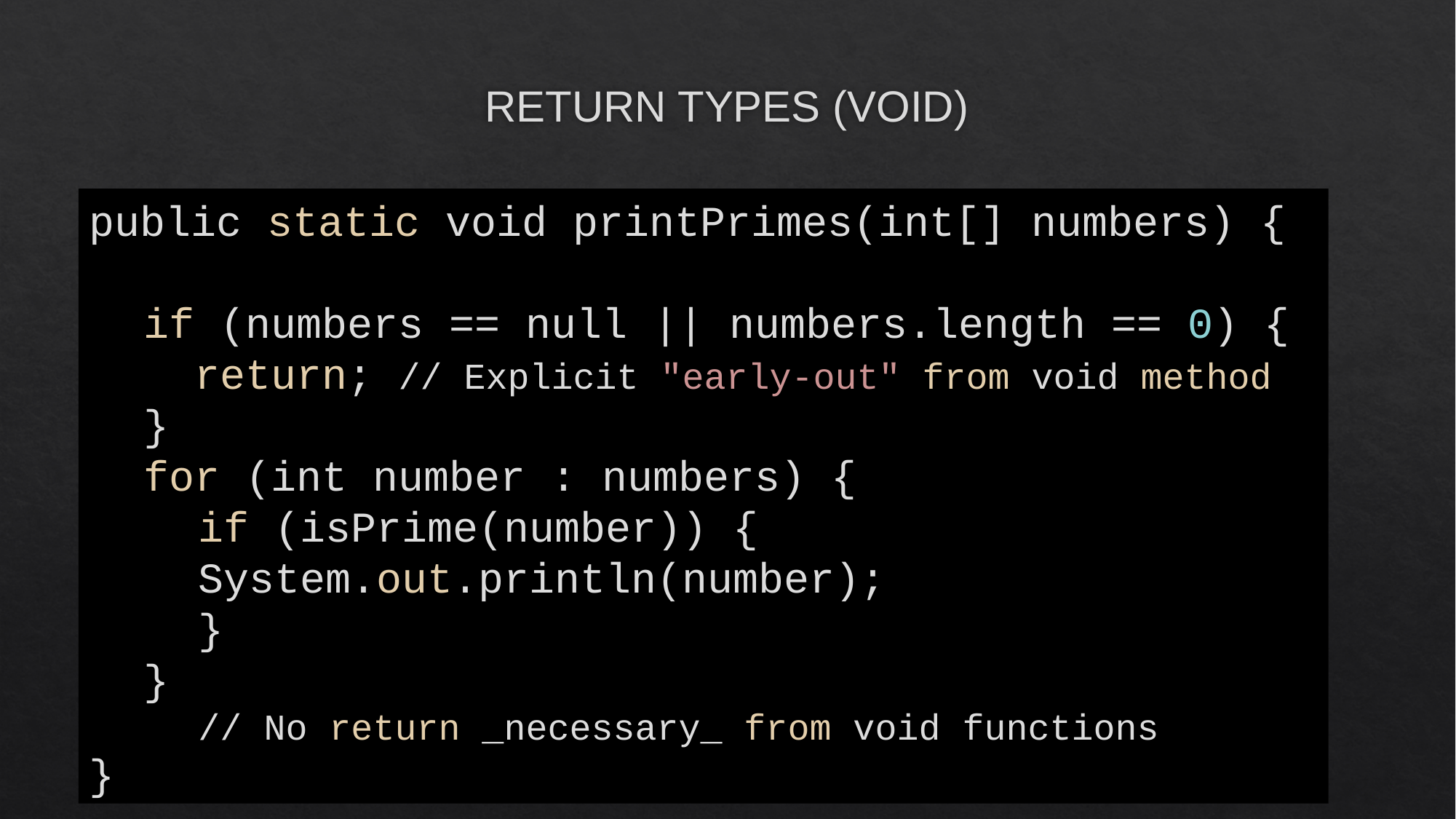

# RETURN TYPES (VOID)
public static void printPrimes(int[] numbers) {

if (numbers == null || numbers.length == 0) {
  return; // Explicit "early-out" from void method
}
for (int number : numbers) {
if (isPrime(number)) {
System.out.println(number);
}
}
     // No return _necessary_ from void functions
}